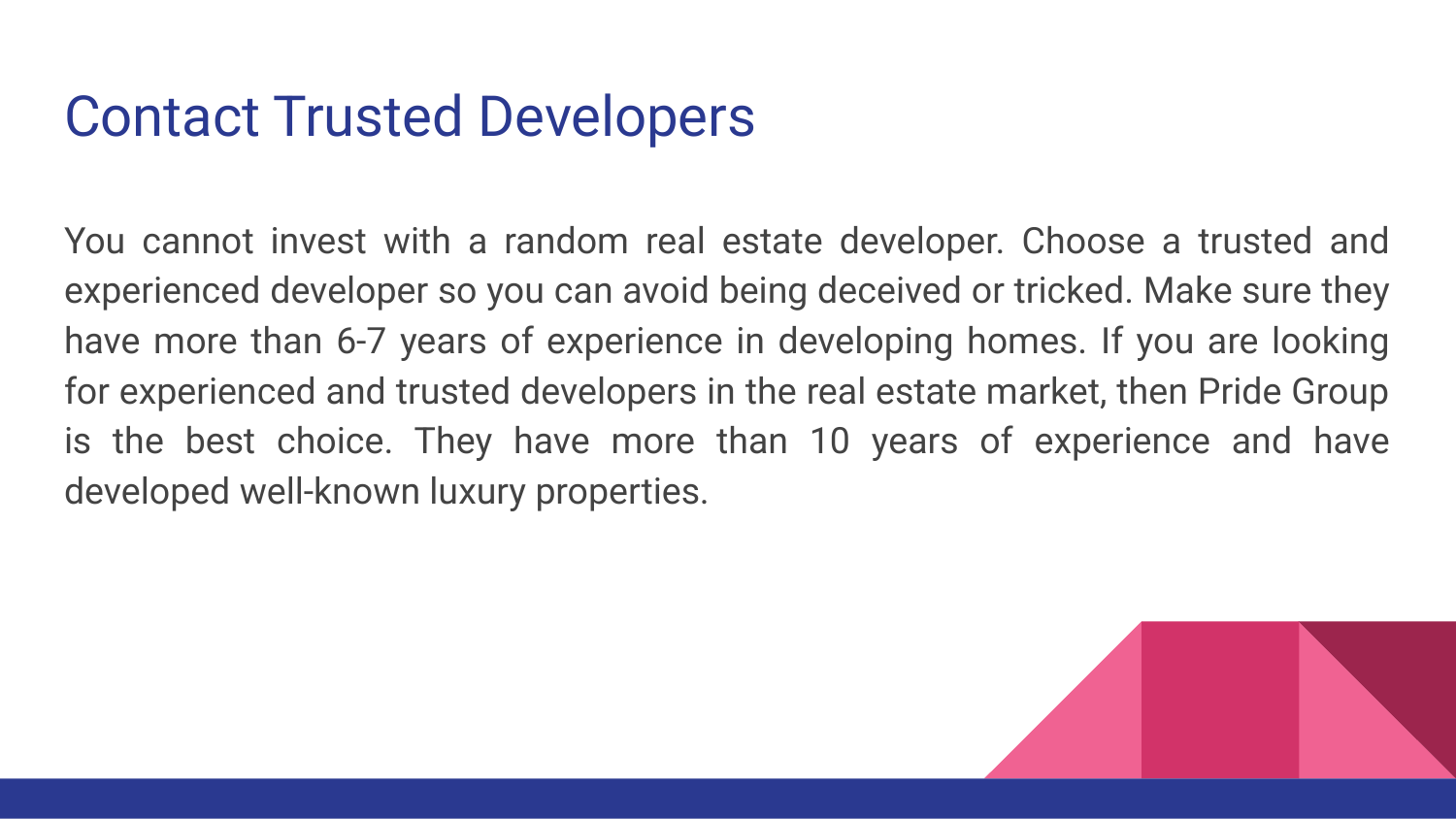

# Contact Trusted Developers
You cannot invest with a random real estate developer. Choose a trusted and experienced developer so you can avoid being deceived or tricked. Make sure they have more than 6-7 years of experience in developing homes. If you are looking for experienced and trusted developers in the real estate market, then Pride Group is the best choice. They have more than 10 years of experience and have developed well-known luxury properties.